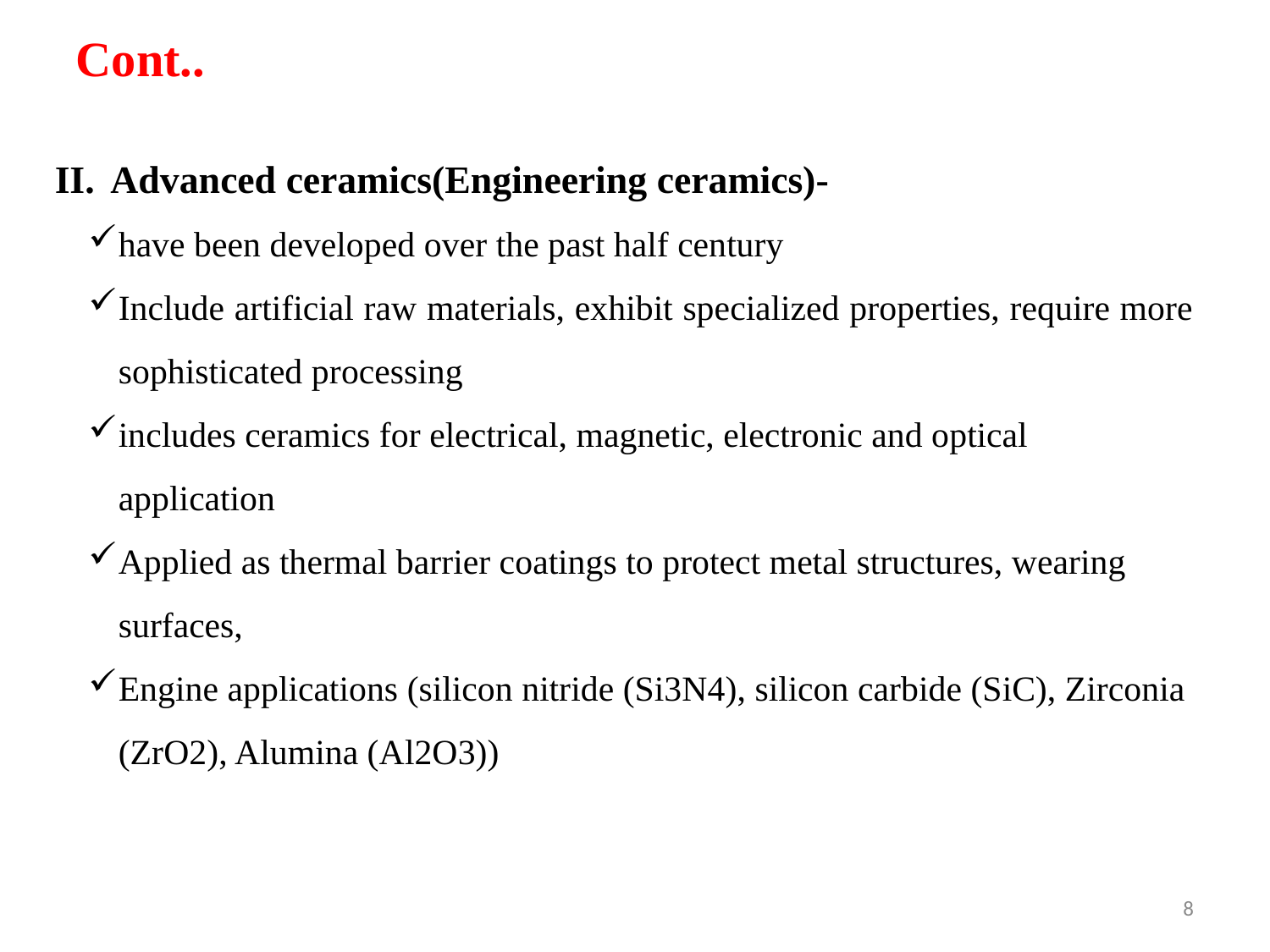

Cont..
Advanced ceramics(Engineering ceramics)-
have been developed over the past half century
Include artificial raw materials, exhibit specialized properties, require more sophisticated processing
includes ceramics for electrical, magnetic, electronic and optical application
Applied as thermal barrier coatings to protect metal structures, wearing surfaces,
Engine applications (silicon nitride (Si3N4), silicon carbide (SiC), Zirconia (ZrO2), Alumina (Al2O3))

8